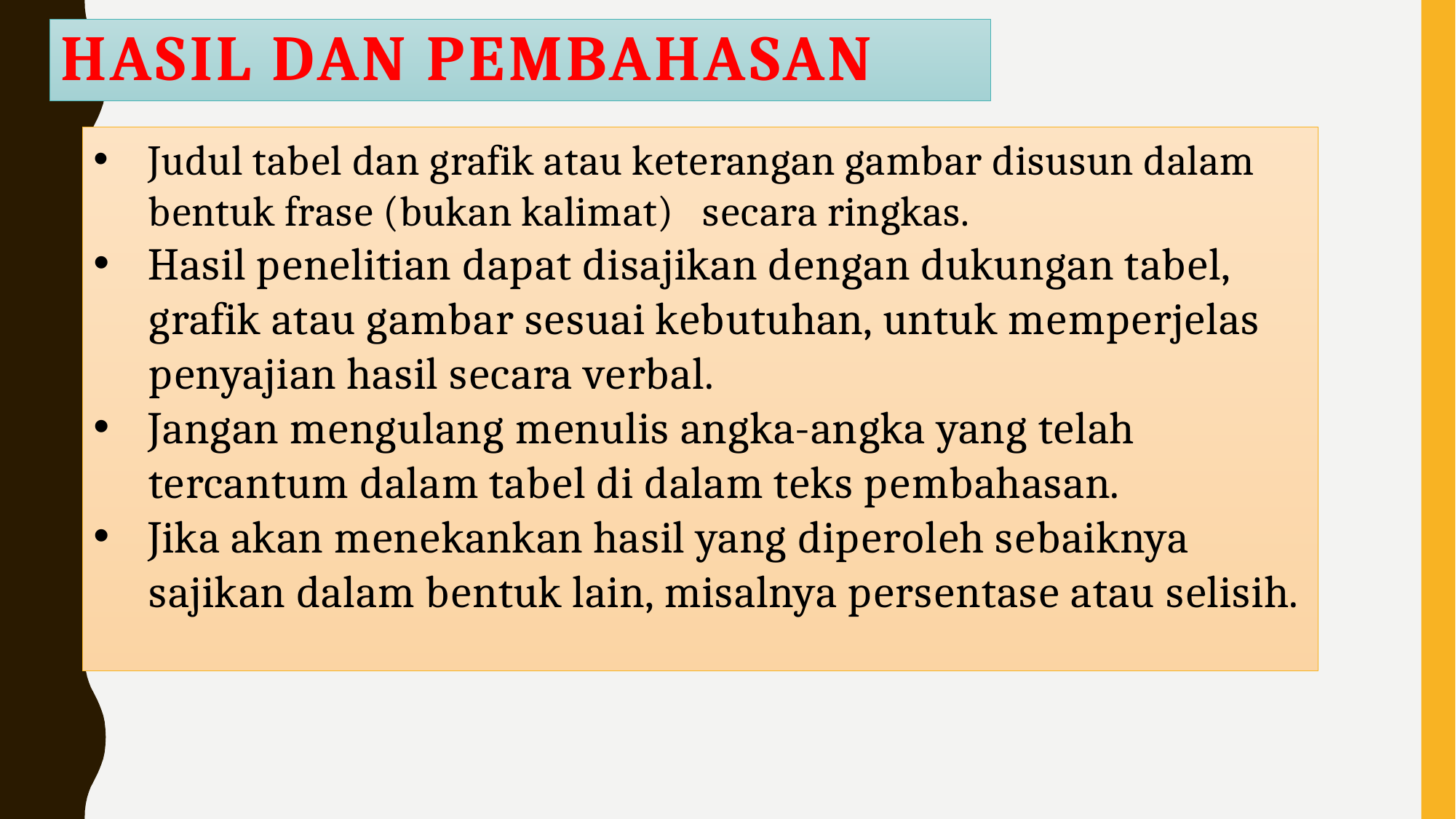

# HASIL DAN PEMBAHASAN
Judul tabel dan grafik atau keterangan gambar disusun dalam bentuk frase (bukan kalimat)   secara ringkas.
Hasil penelitian dapat disajikan dengan dukungan tabel, grafik atau gambar sesuai kebutuhan, untuk memperjelas penyajian hasil secara verbal.
Jangan mengulang menulis angka-angka yang telah tercantum dalam tabel di dalam teks pembahasan.
Jika akan menekankan hasil yang diperoleh sebaiknya sajikan dalam bentuk lain, misalnya persentase atau selisih.